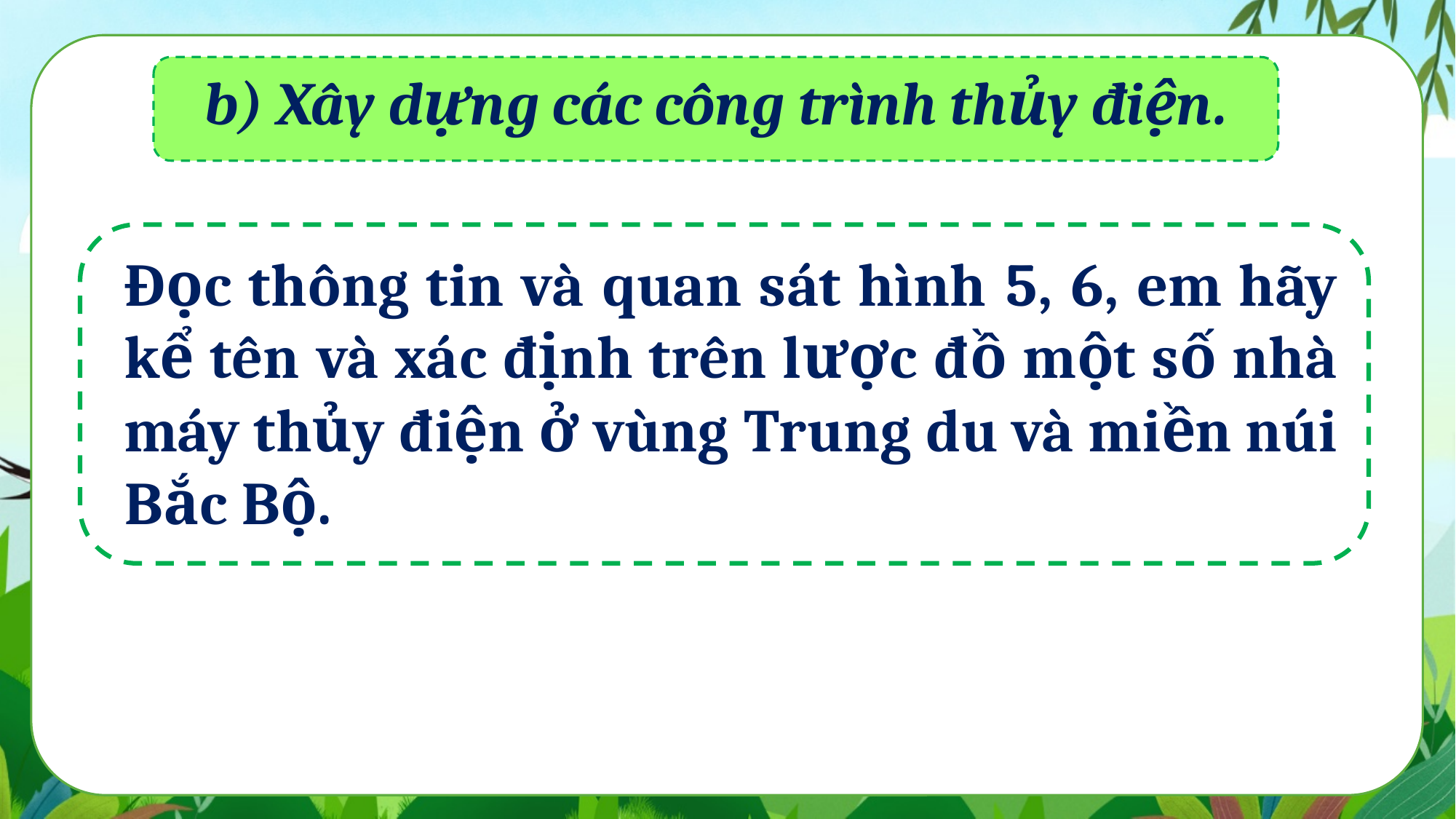

b) Xây dựng các công trình thủy điện.

Đọc thông tin và quan sát hình 5, 6, em hãy kể tên và xác định trên lược đồ một số nhà máy thủy điện ở vùng Trung du và miền núi Bắc Bộ.